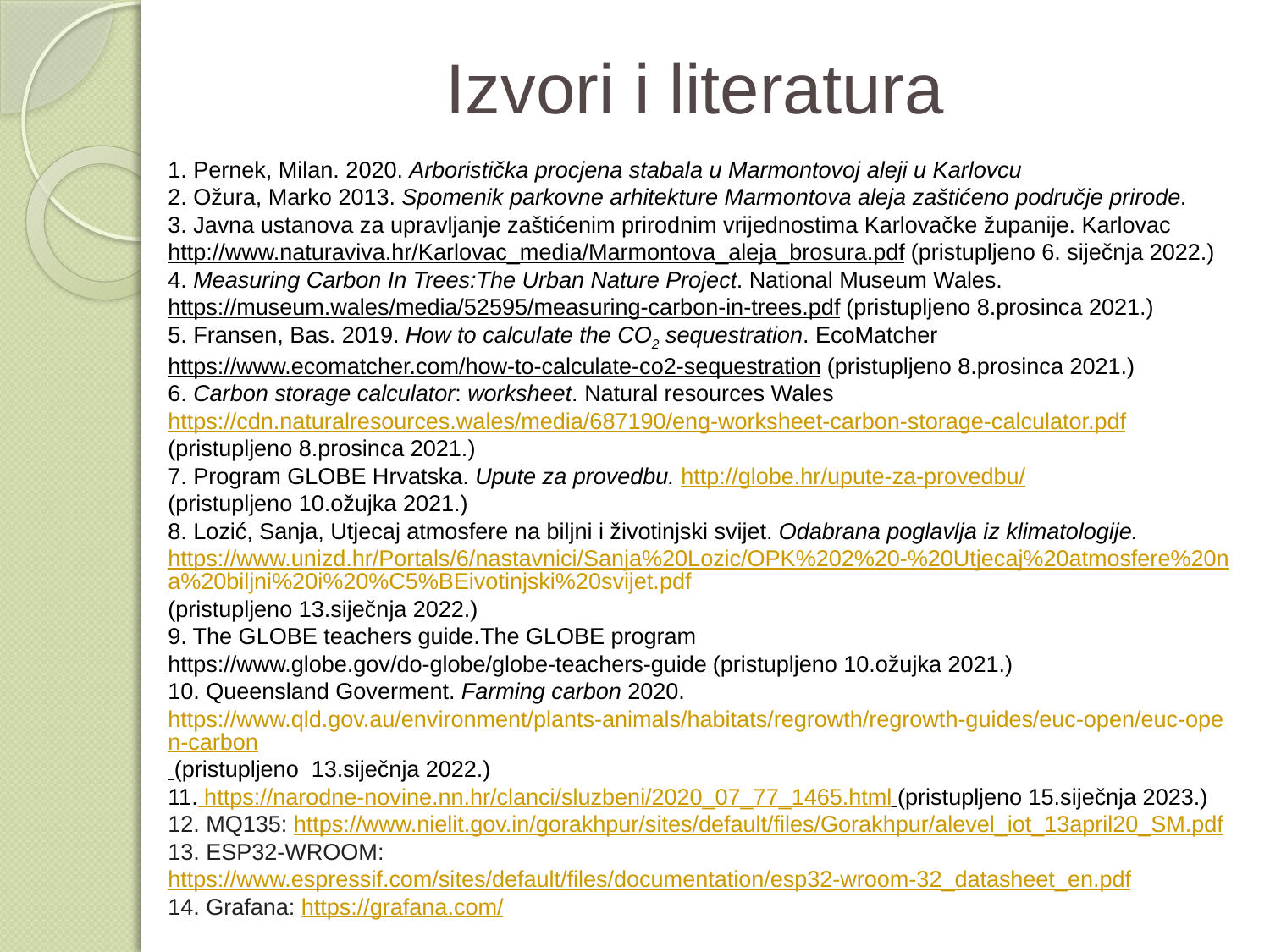

# Izvori i literatura
1. Pernek, Milan. 2020. Arboristička procjena stabala u Marmontovoj aleji u Karlovcu
2. Ožura, Marko 2013. Spomenik parkovne arhitekture Marmontova aleja zaštićeno područje prirode.
3. Javna ustanova za upravljanje zaštićenim prirodnim vrijednostima Karlovačke županije. Karlovac
http://www.naturaviva.hr/Karlovac_media/Marmontova_aleja_brosura.pdf (pristupljeno 6. siječnja 2022.)
4. Measuring Carbon In Trees:The Urban Nature Project. National Museum Wales.
https://museum.wales/media/52595/measuring-carbon-in-trees.pdf (pristupljeno 8.prosinca 2021.)
5. Fransen, Bas. 2019. How to calculate the CO2 sequestration. EcoMatcher
https://www.ecomatcher.com/how-to-calculate-co2-sequestration (pristupljeno 8.prosinca 2021.)
6. Carbon storage calculator: worksheet. Natural resources Wales
https://cdn.naturalresources.wales/media/687190/eng-worksheet-carbon-storage-calculator.pdf
(pristupljeno 8.prosinca 2021.)
7. Program GLOBE Hrvatska. Upute za provedbu. http://globe.hr/upute-za-provedbu/
(pristupljeno 10.ožujka 2021.)
8. Lozić, Sanja, Utjecaj atmosfere na biljni i životinjski svijet. Odabrana poglavlja iz klimatologije.
https://www.unizd.hr/Portals/6/nastavnici/Sanja%20Lozic/OPK%202%20-%20Utjecaj%20atmosfere%20na%20biljni%20i%20%C5%BEivotinjski%20svijet.pdf
(pristupljeno 13.siječnja 2022.)
9. The GLOBE teachers guide.The GLOBE program
https://www.globe.gov/do-globe/globe-teachers-guide (pristupljeno 10.ožujka 2021.)
10. Queensland Goverment. Farming carbon 2020.
https://www.qld.gov.au/environment/plants-animals/habitats/regrowth/regrowth-guides/euc-open/euc-open-carbon (pristupljeno  13.siječnja 2022.)
11. https://narodne-novine.nn.hr/clanci/sluzbeni/2020_07_77_1465.html (pristupljeno 15.siječnja 2023.)
12. MQ135: https://www.nielit.gov.in/gorakhpur/sites/default/files/Gorakhpur/alevel_iot_13april20_SM.pdf
13. ESP32-WROOM:  https://www.espressif.com/sites/default/files/documentation/esp32-wroom-32_datasheet_en.pdf
14. Grafana: https://grafana.com/